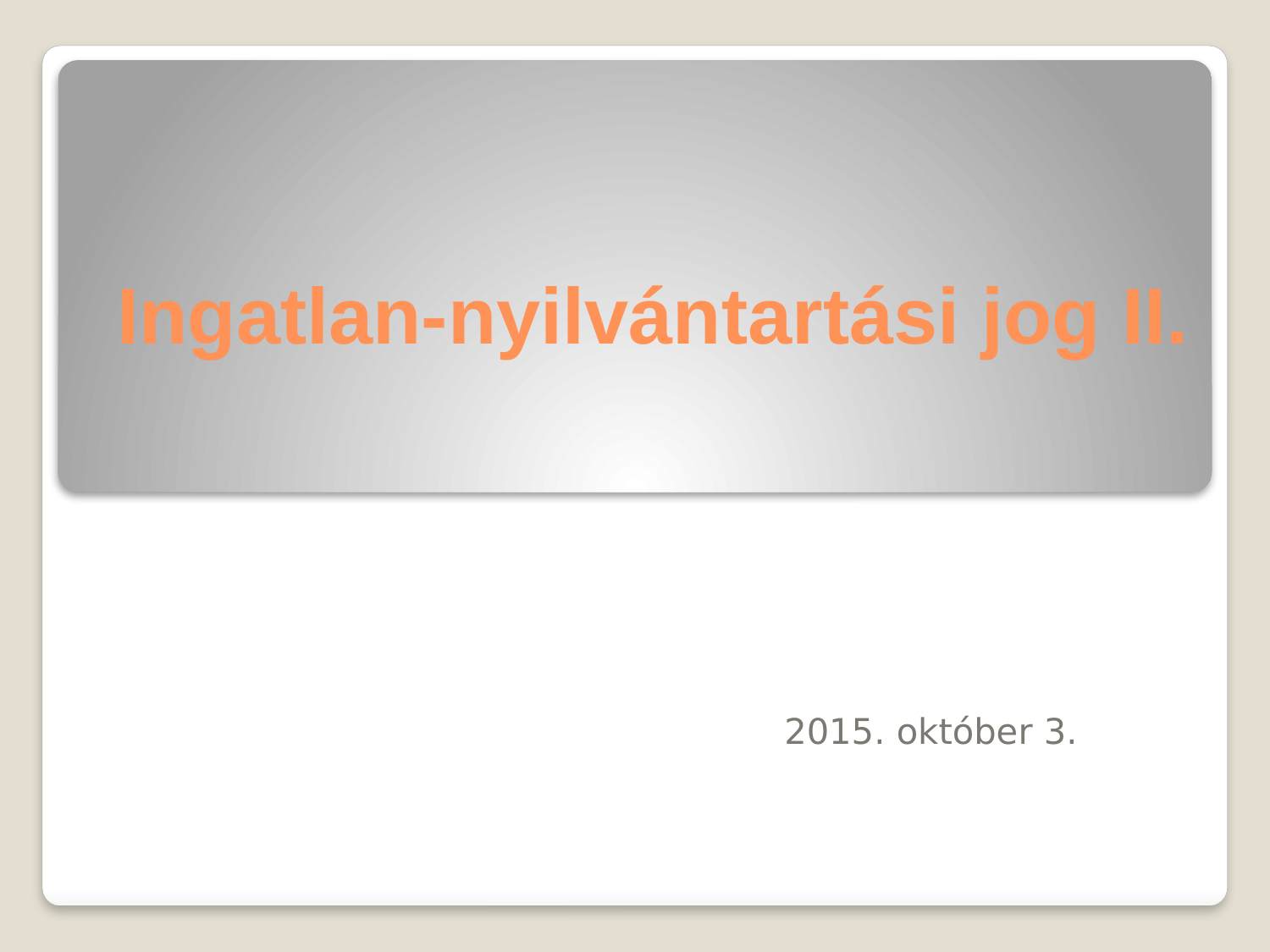

# Ingatlan-nyilvántartási jog II.
2015. október 3.